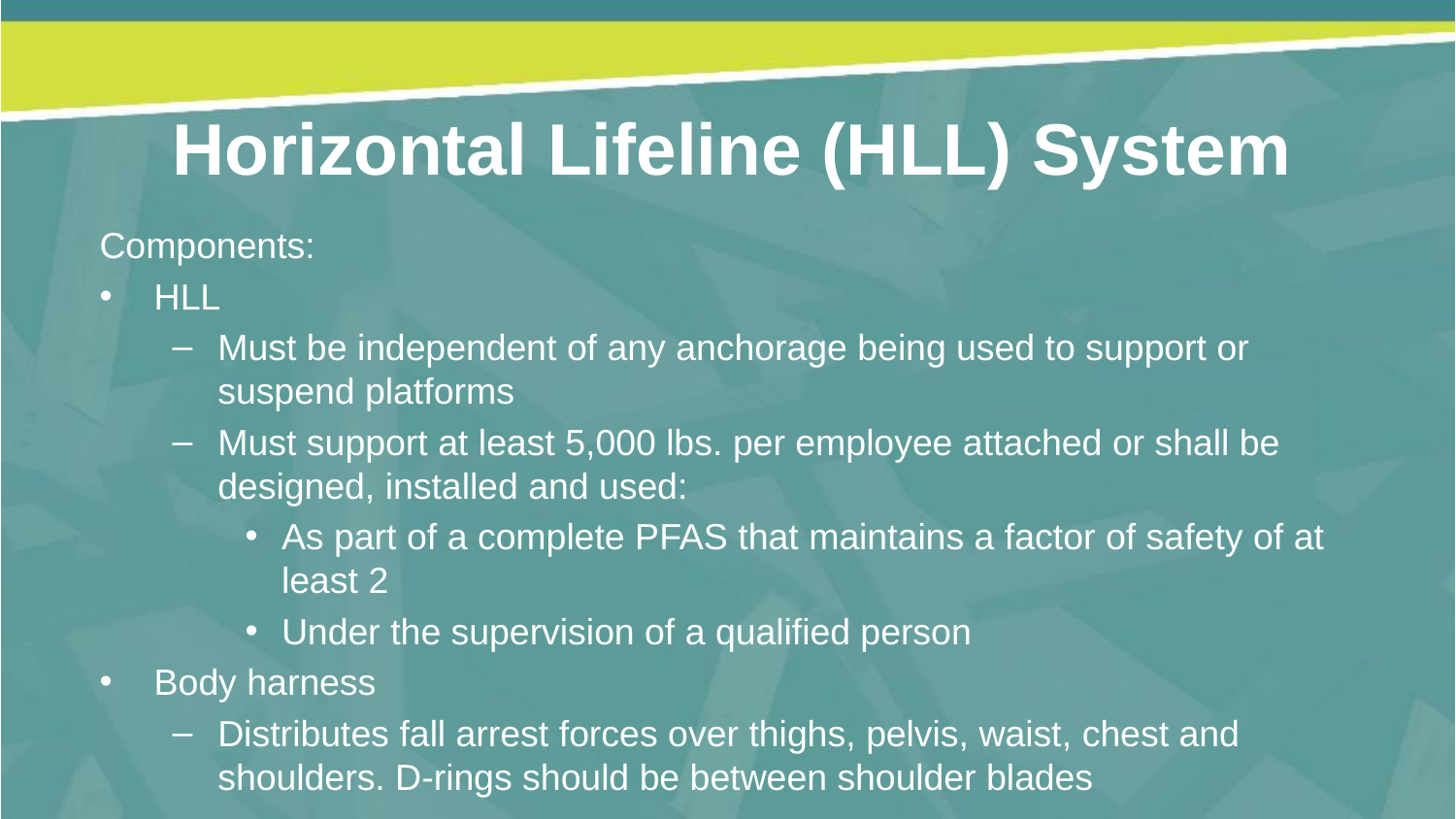

Horizontal Lifeline (HLL) System
Components:
HLL
Must be independent of any anchorage being used to support or suspend platforms
Must support at least 5,000 lbs. per employee attached or shall be designed, installed and used:
As part of a complete PFAS that maintains a factor of safety of at least 2
Under the supervision of a qualified person
Body harness
Distributes fall arrest forces over thighs, pelvis, waist, chest and shoulders. D-rings should be between shoulder blades